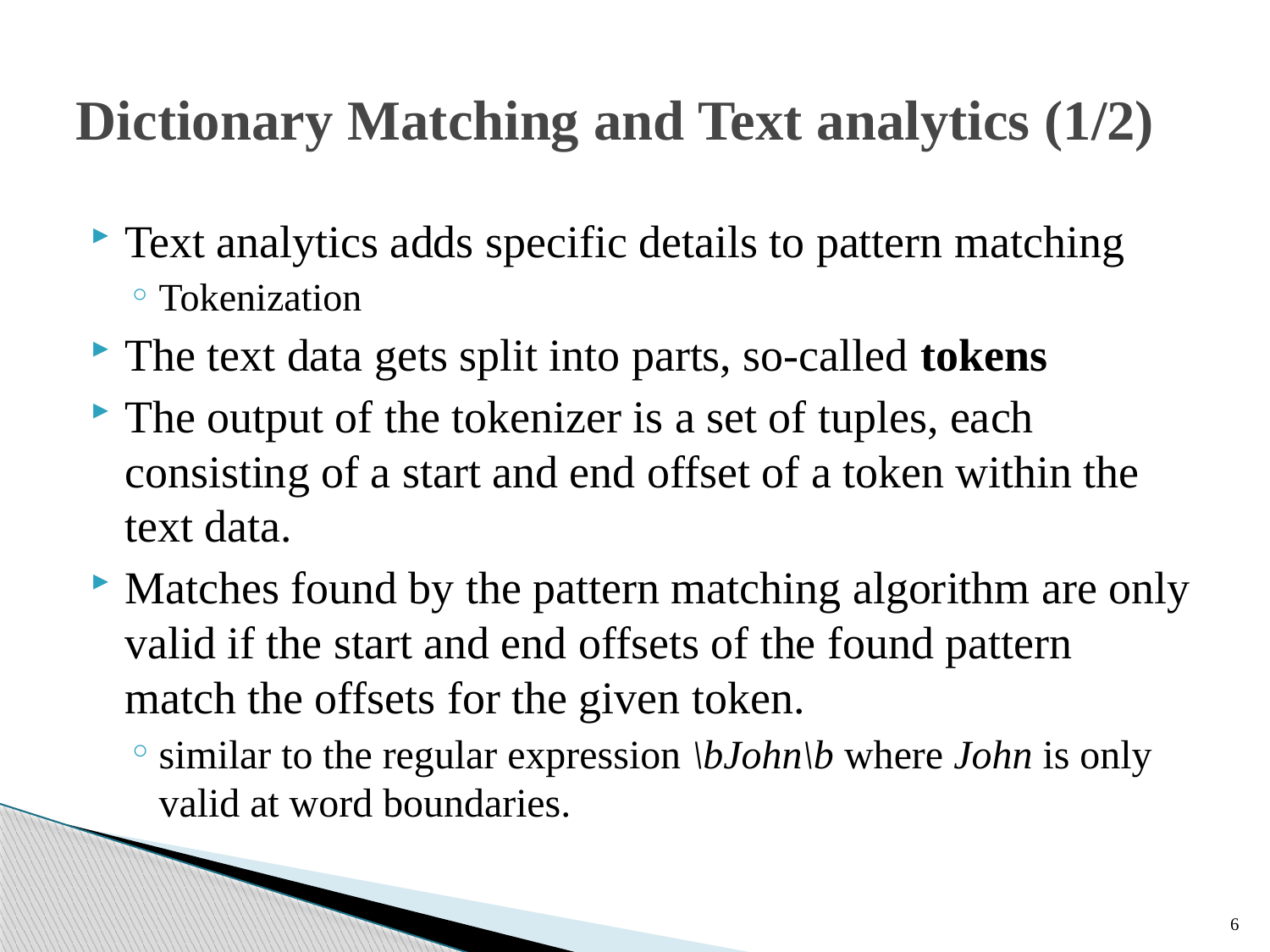

# Dictionary Matching and Text analytics (1/2)
Text analytics adds specific details to pattern matching
Tokenization
The text data gets split into parts, so-called tokens
The output of the tokenizer is a set of tuples, each consisting of a start and end offset of a token within the text data.
Matches found by the pattern matching algorithm are only valid if the start and end offsets of the found pattern match the offsets for the given token.
similar to the regular expression \bJohn\b where John is only valid at word boundaries.
6